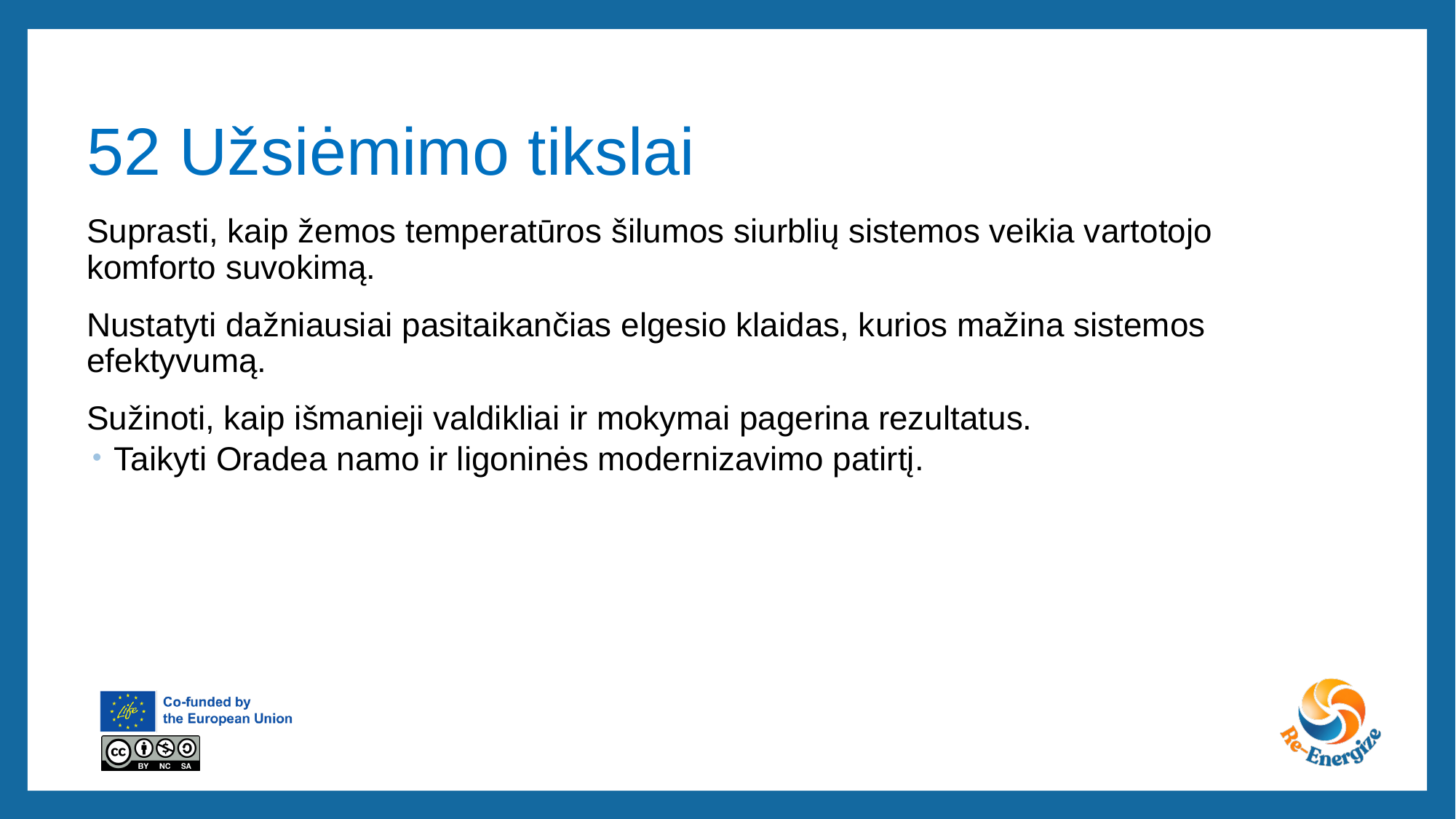

# 52 Užsiėmimo tikslai
Suprasti, kaip žemos temperatūros šilumos siurblių sistemos veikia vartotojo komforto suvokimą.
Nustatyti dažniausiai pasitaikančias elgesio klaidas, kurios mažina sistemos efektyvumą.
Sužinoti, kaip išmanieji valdikliai ir mokymai pagerina rezultatus.
Taikyti Oradea namo ir ligoninės modernizavimo patirtį.